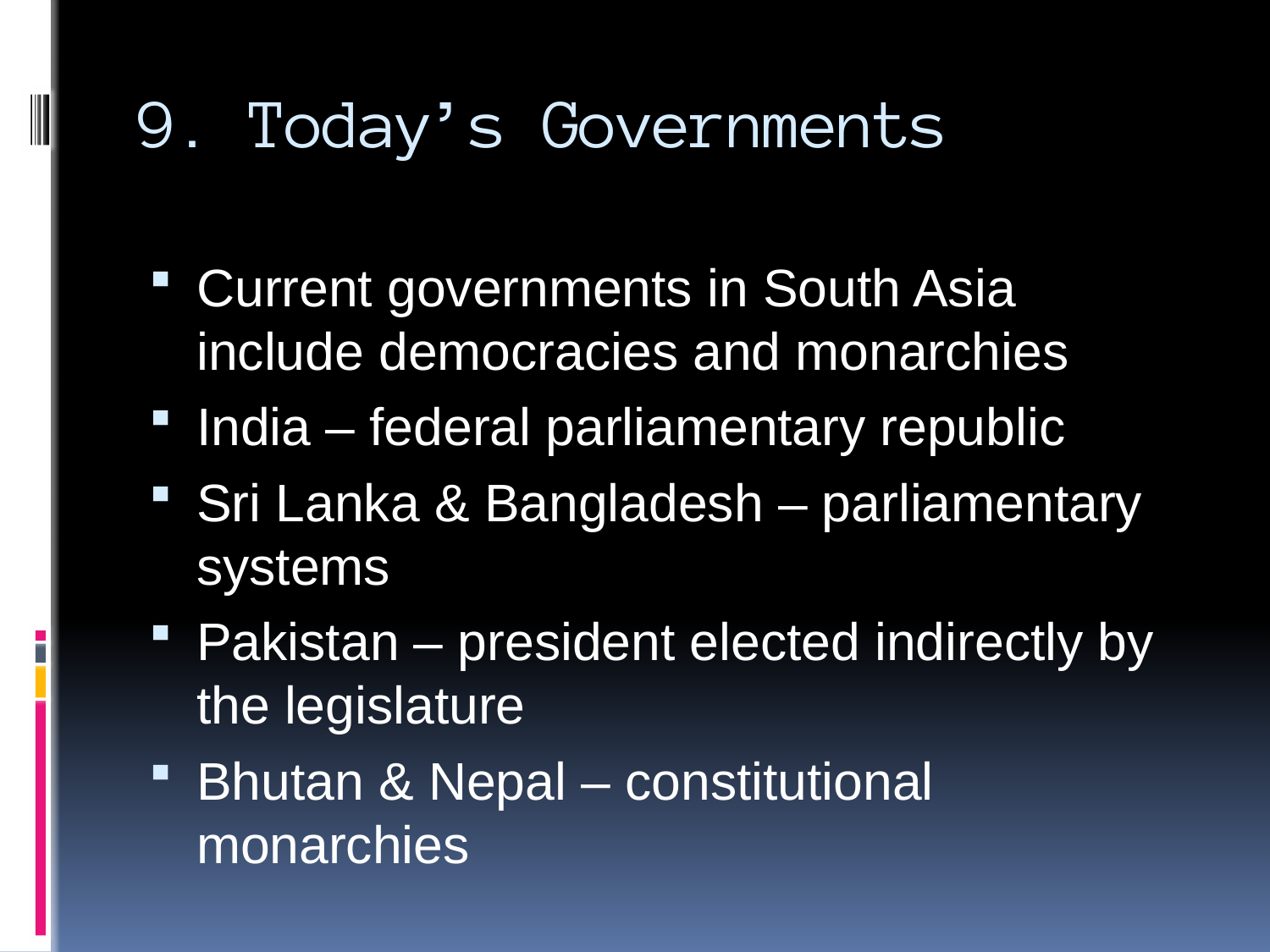

# 9. Today’s Governments
Current governments in South Asia include democracies and monarchies
India – federal parliamentary republic
Sri Lanka & Bangladesh – parliamentary systems
Pakistan – president elected indirectly by the legislature
Bhutan & Nepal – constitutional monarchies